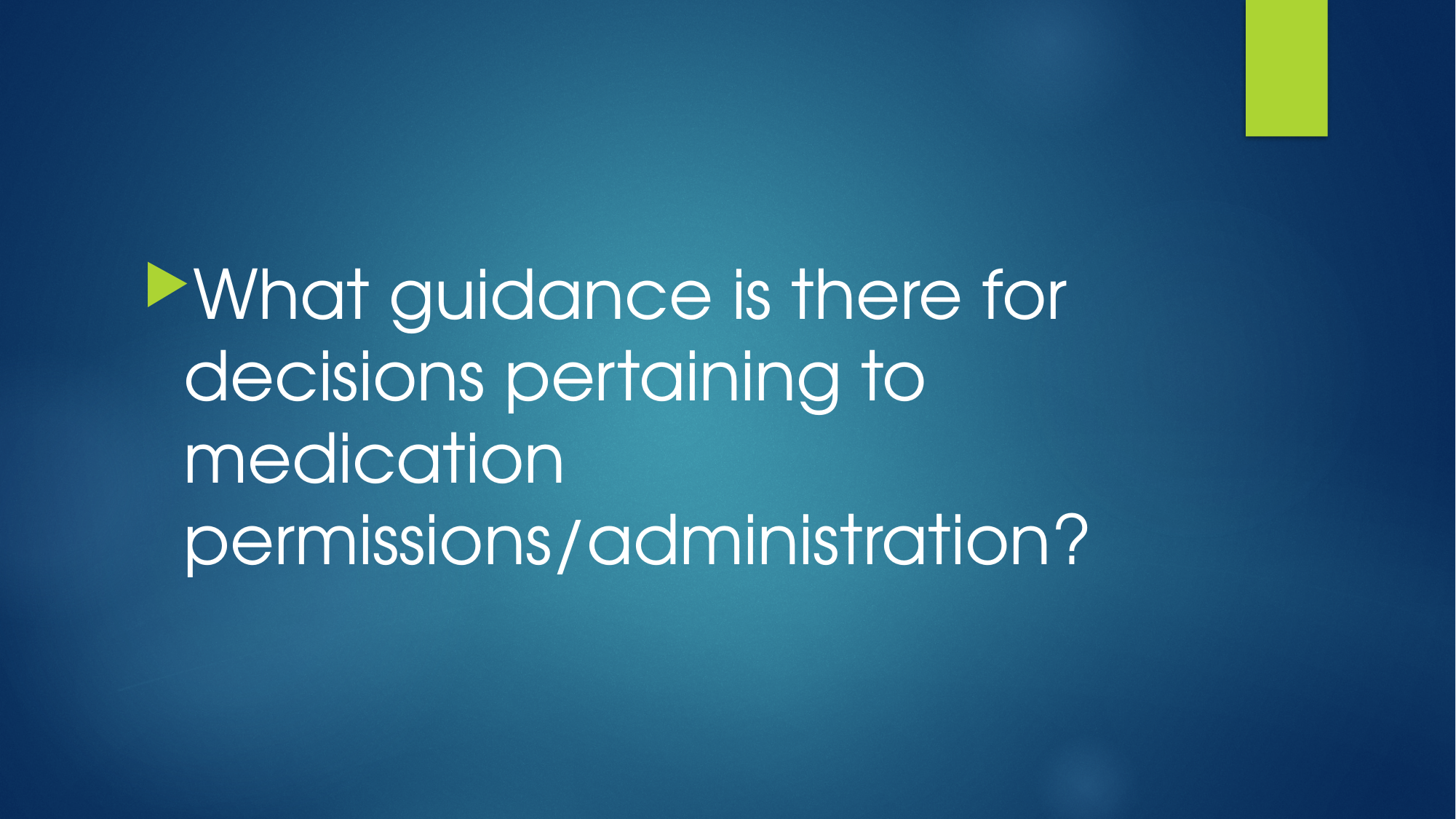

#
What guidance is there for decisions pertaining to medication permissions/administration?